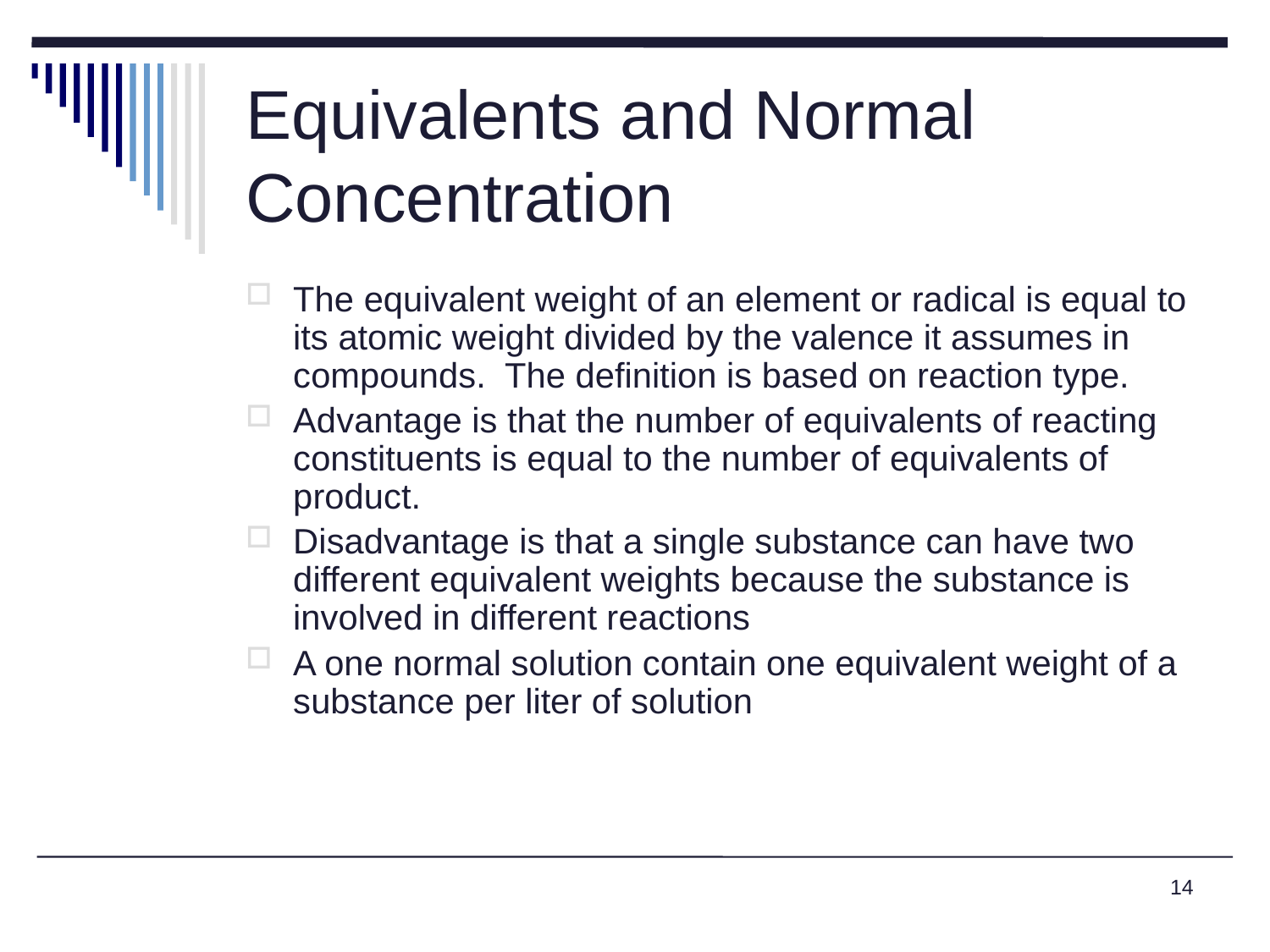

# Equivalents and Normal Concentration
The equivalent weight of an element or radical is equal to its atomic weight divided by the valence it assumes in compounds.  The definition is based on reaction type.
Advantage is that the number of equivalents of reacting constituents is equal to the number of equivalents of product.
Disadvantage is that a single substance can have two different equivalent weights because the substance is involved in different reactions
A one normal solution contain one equivalent weight of a substance per liter of solution
14